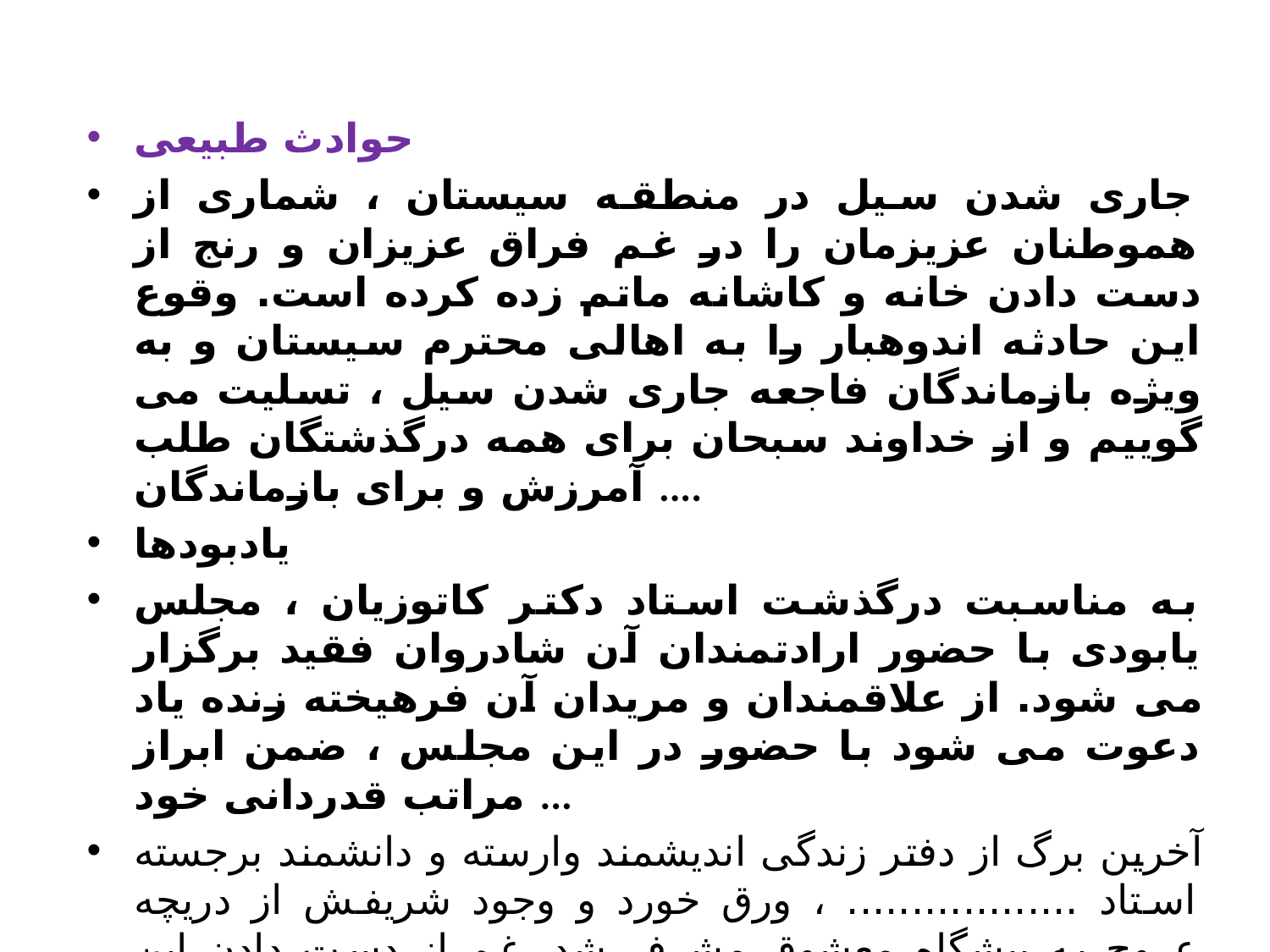

حوادث طبیعی
جاری شدن سیل در منطقه سیستان ، شماری از هموطنان عزیزمان را در غم فراق عزیزان و رنج از دست دادن خانه و کاشانه ماتم زده کرده است. وقوع این حادثه اندوهبار را به اهالی محترم سیستان و به ویژه بازماندگان فاجعه جاری شدن سیل ، تسلیت می گوییم و از خداوند سبحان برای همه درگذشتگان طلب آمرزش و برای بازماندگان ....
یادبودها
به مناسبت درگذشت استاد دکتر کاتوزیان ، مجلس یابودی با حضور ارادتمندان آن شادروان فقید برگزار می شود. از علاقمندان و مریدان آن فرهیخته زنده یاد دعوت می شود با حضور در این مجلس ، ضمن ابراز مراتب قدردانی خود ...
آخرین برگ از دفتر زندگی اندیشمند وارسته و دانشمند برجسته استاد .................. ، ورق خورد و وجود شریفش از دریچه عروج به پیشگاه معشوق مشرف شد. غم از دست دادن این گوهر پنهان در خاک ، سخت جانسوز و غمناک ؛ و اکنون ماییم و حسرت دیدار تا قیامت به انتظار. نامش ماندگار و یادش گرامی باد.